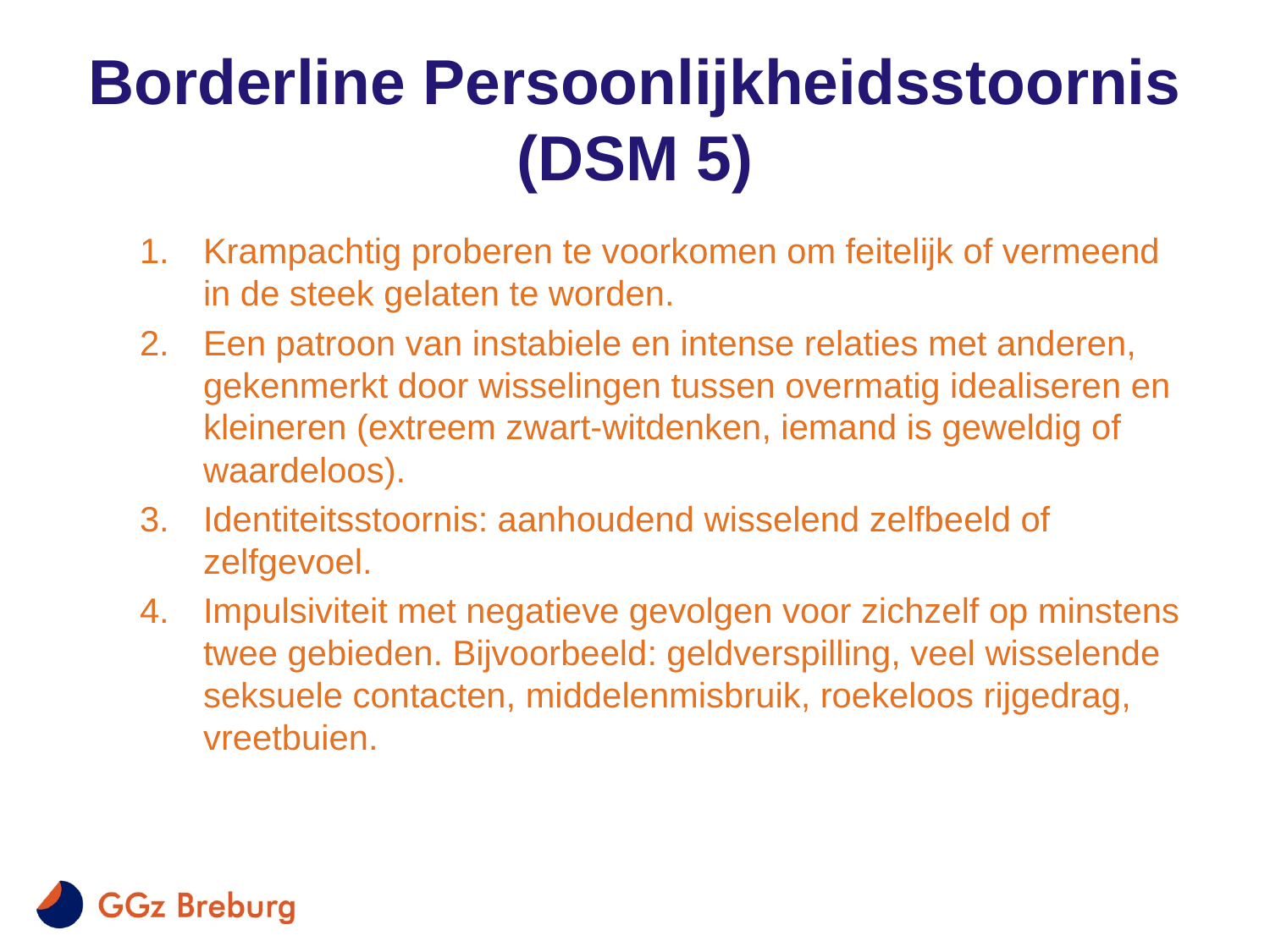

# Borderline Persoonlijkheidsstoornis (DSM 5)
​Krampachtig proberen te voorkomen om feitelijk of vermeend in de steek gelaten te worden. ​
Een patroon van instabiele en intense relaties met anderen, gekenmerkt door wisselingen tussen overmatig idealiseren en kleineren (extreem zwart-witdenken, iemand is geweldig of waardeloos). ​
Identiteitsstoornis: aanhoudend wisselend zelfbeeld of zelfgevoel. ​
Impulsiviteit met negatieve gevolgen voor zichzelf op minstens twee gebieden. Bijvoorbeeld: geldverspilling, veel wisselende seksuele contacten, middelenmisbruik, roekeloos rijgedrag, vreetbuien.